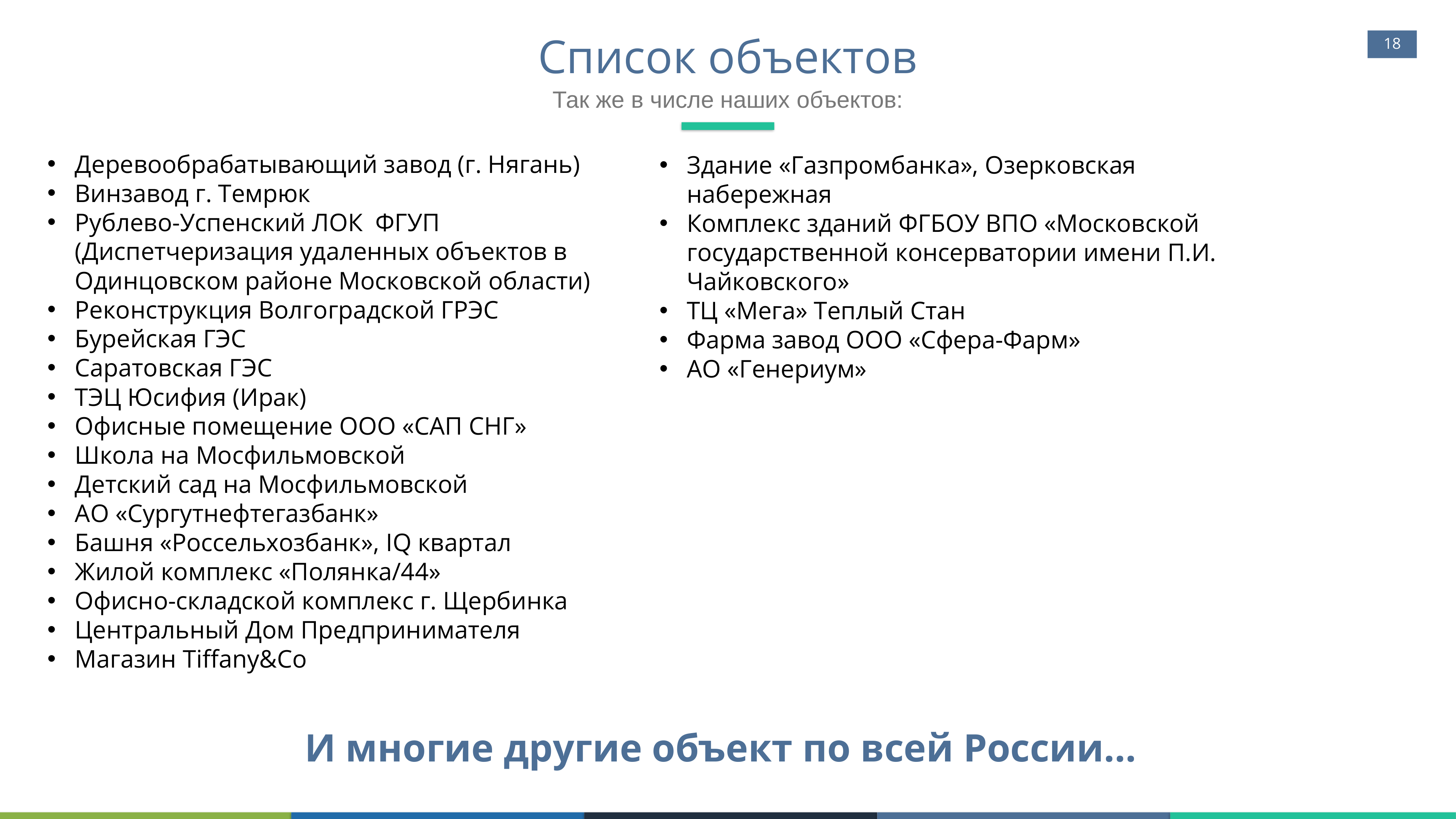

# Список объектов
18
Так же в числе наших объектов:

Деревообрабатывающий завод (г. Нягань)
Винзавод г. Темрюк
Рублево-Успенский ЛОК  ФГУП (Диспетчеризация удаленных объектов в Одинцовском районе Московской области)
Реконструкция Волгоградской ГРЭС
Бурейская ГЭС
Саратовская ГЭС
ТЭЦ Юсифия (Ирак)
Офисные помещение ООО «САП СНГ»
Школа на Мосфильмовской
Детский сад на Мосфильмовской
АО «Сургутнефтегазбанк»
Башня «Россельхозбанк», IQ квартал
Жилой комплекс «Полянка/44»
Офисно-складской комплекс г. Щербинка
Центральный Дом Предпринимателя
Магазин Tiffany&Co

Здание «Газпромбанка», Озерковская набережная
Комплекс зданий ФГБОУ ВПО «Московской государственной консерватории имени П.И. Чайковского»
ТЦ «Мега» Теплый Стан
Фарма завод ООО «Сфера-Фарм»
АО «Генериум»

И многие другие объект по всей России…